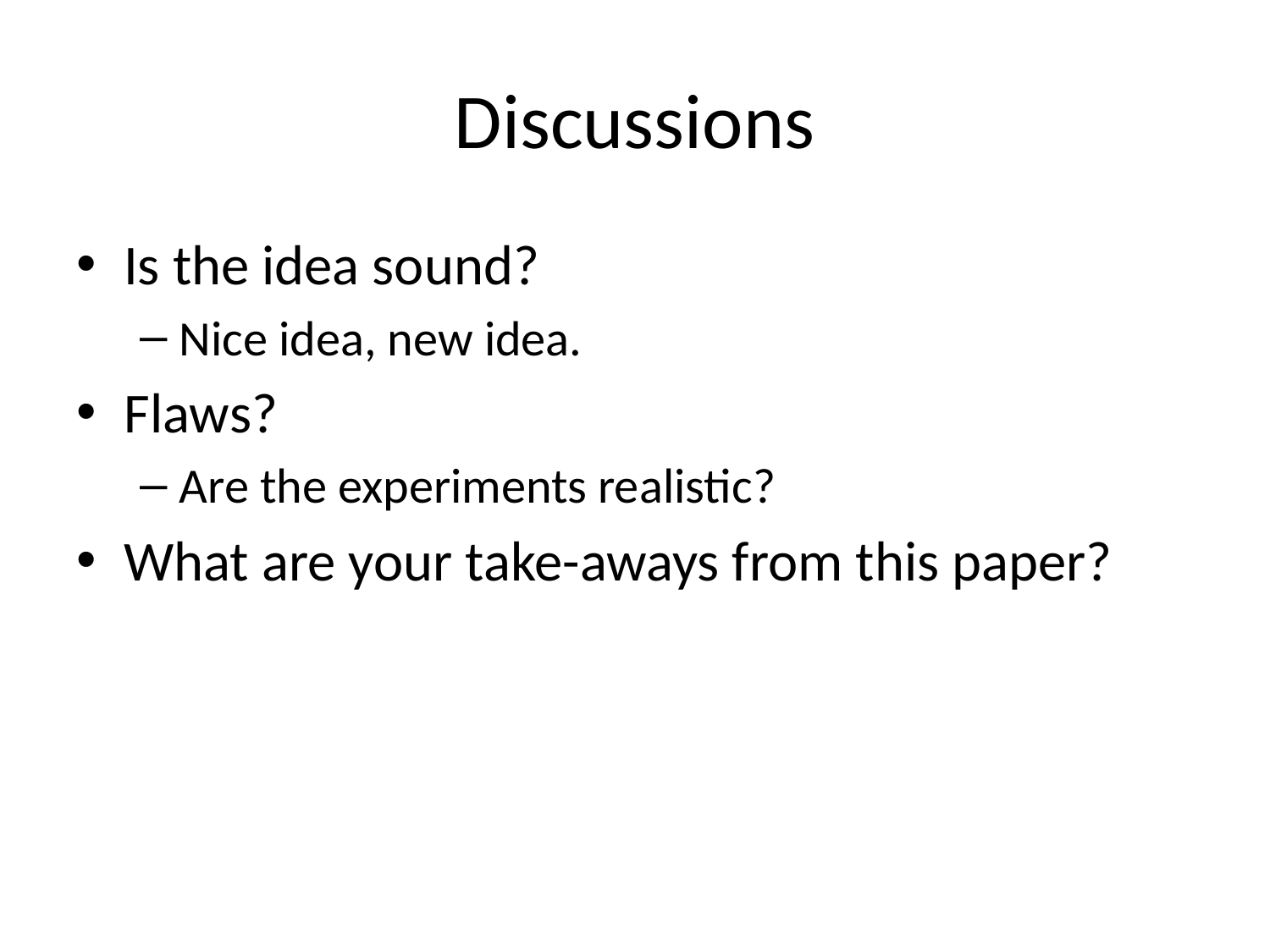

# Discussions
Is the idea sound?
Nice idea, new idea.
Flaws?
Are the experiments realistic?
What are your take-aways from this paper?